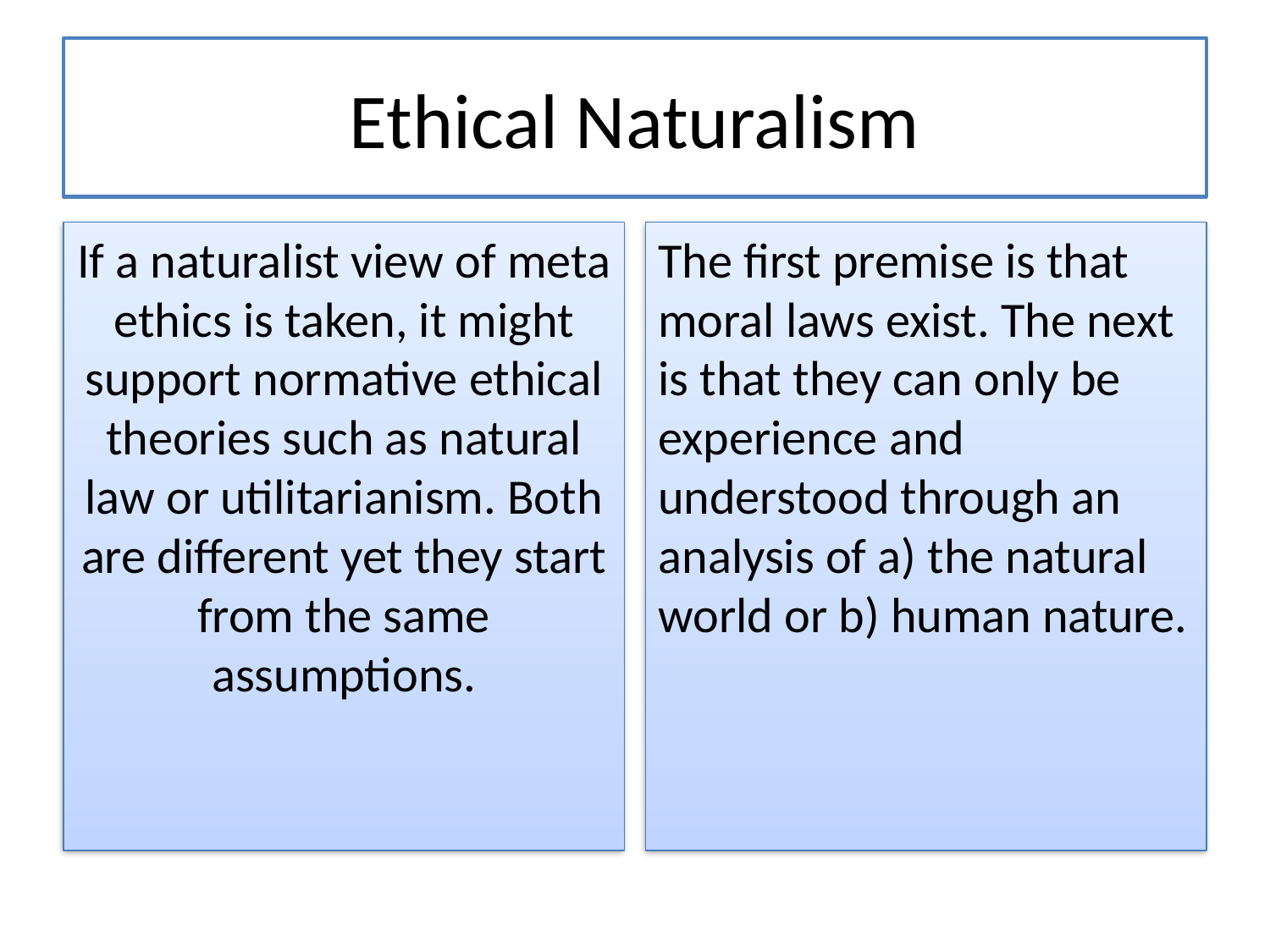

# Ethical Naturalism
If a naturalist view of meta ethics is taken, it might support normative ethical theories such as natural law or utilitarianism. Both are different yet they start from the same assumptions.
The first premise is that moral laws exist. The next is that they can only be experience and understood through an analysis of a) the natural world or b) human nature.